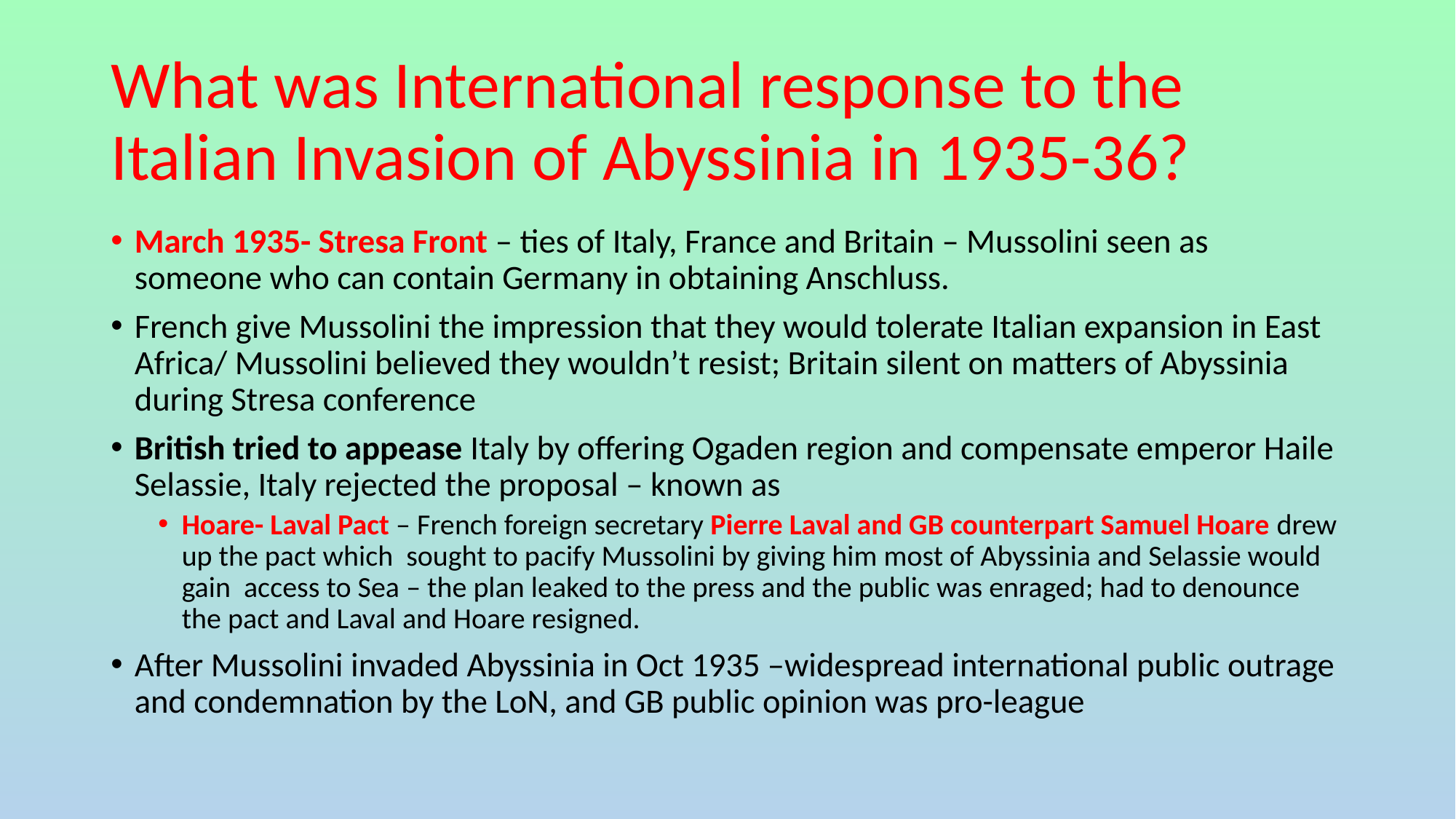

# What was International response to the Italian Invasion of Abyssinia in 1935-36?
March 1935- Stresa Front – ties of Italy, France and Britain – Mussolini seen as someone who can contain Germany in obtaining Anschluss.
French give Mussolini the impression that they would tolerate Italian expansion in East Africa/ Mussolini believed they wouldn’t resist; Britain silent on matters of Abyssinia during Stresa conference
British tried to appease Italy by offering Ogaden region and compensate emperor Haile Selassie, Italy rejected the proposal – known as
Hoare- Laval Pact – French foreign secretary Pierre Laval and GB counterpart Samuel Hoare drew up the pact which  sought to pacify Mussolini by giving him most of Abyssinia and Selassie would gain  access to Sea – the plan leaked to the press and the public was enraged; had to denounce the pact and Laval and Hoare resigned.
After Mussolini invaded Abyssinia in Oct 1935 –widespread international public outrage and condemnation by the LoN, and GB public opinion was pro-league